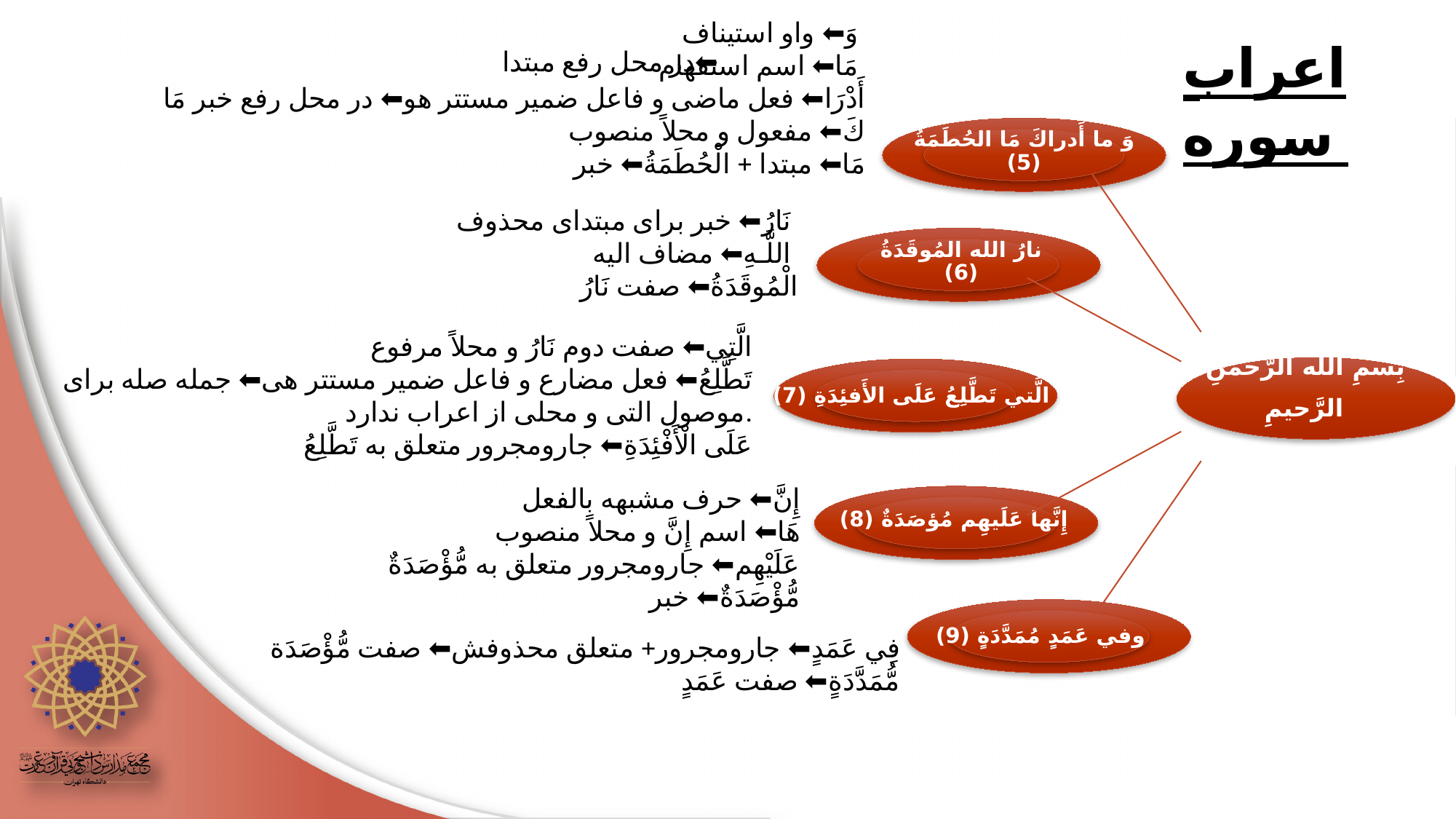

وَ⬅️ واو استیناف
مَا⬅️ اسم استفهام
أَدْرَا⬅️ فعل ماضی و فاعل ضمیر مستتر هو⬅️ در محل رفع خبر مَا
كَ⬅️ مفعول و محلاً منصوب
مَا⬅️ مبتدا + الْحُطَمَةُ⬅️ خبر
اعراب سوره
در محل رفع بوده
 در محل رفع مبتدا⬅️

وَ ما أَدراكَ مَا الحُطَمَةُ (5)
نَارُ⬅️ خبر برای مبتدای محذوف
اللَّـهِ⬅️ مضاف الیه
الْمُوقَدَةُ⬅️ صفت نَارُ

نارُ الله المُوقَدَةُ (6)

الَّتِي⬅️ صفت دوم نَارُ و محلاً مرفوع
تَطَّلِعُ⬅️ فعل مضارع و فاعل ضمیر مستتر هی⬅️ جمله صله برای موصول التی و محلی از اعراب ندارد.
عَلَى الْأَفْئِدَةِ⬅️ جارومجرور متعلق به تَطَّلِعُ

بِسمِ الله الرَّحمنِ الرَّحيمِ‏

الَّتي‏ تَطَّلِعُ عَلَى الأَفئِدَةِ (7)

إِنَّ⬅️ حرف مشبهه بالفعل
هَا⬅️ اسم إِنَّ و محلاً منصوب
عَلَيْهِم⬅️ جارومجرور متعلق به مُّؤْصَدَةٌ
مُّؤْصَدَةٌ⬅️ خبر

إِنَّها عَلَيهِم مُؤصَدَةٌ (8)

وفي‏ عَمَدٍ مُمَدَّدَةٍ (9)
فِي عَمَدٍ⬅️ جارومجرور+ متعلق محذوفش⬅️ صفت مُّؤْصَدَة
مُّمَدَّدَةٍ⬅️ صفت عَمَدٍ